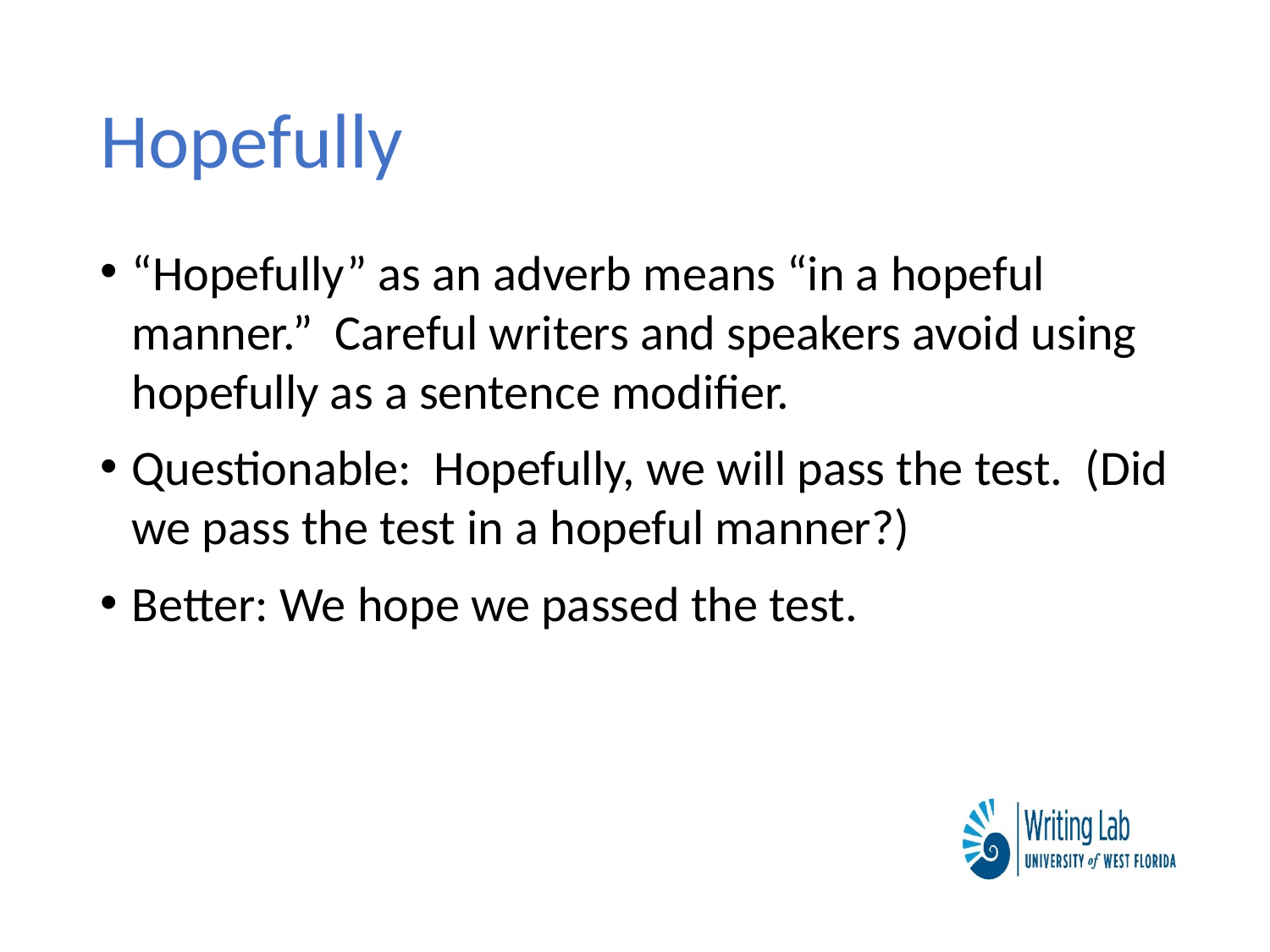

# Hopefully
“Hopefully” as an adverb means “in a hopeful manner.”  Careful writers and speakers avoid using hopefully as a sentence modifier.
Questionable:  Hopefully, we will pass the test.  (Did we pass the test in a hopeful manner?)
Better: We hope we passed the test.